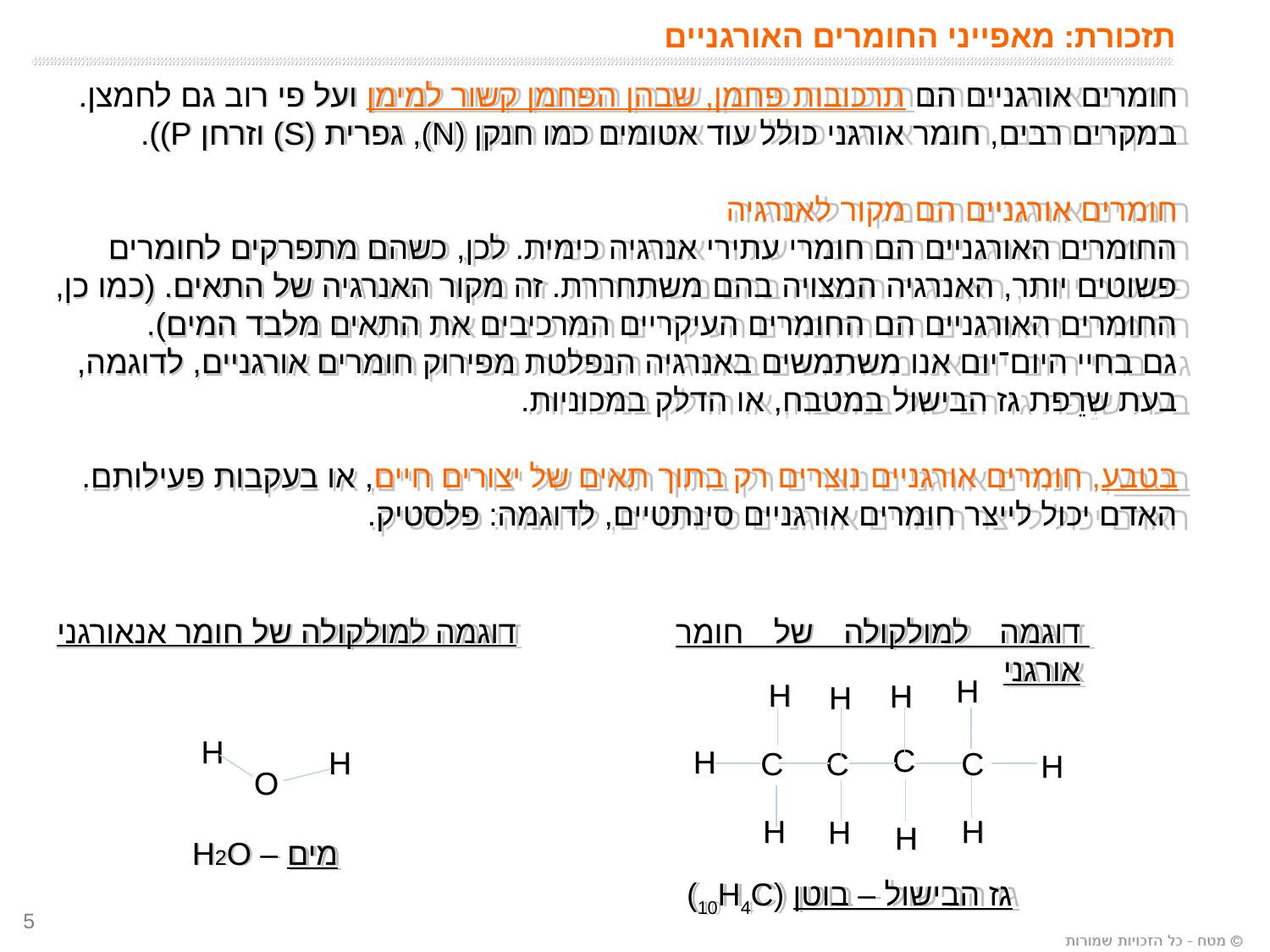

# תזכורת: מאפייני החומרים האורגניים

חומרים אורגניים הם תרכובות פחמן, שבהן הפחמן קשור למימן ועל פי רוב גם לחמצן.
במקרים רבים, חומר אורגני כולל עוד אטומים כמו חנקן (N), גפרית (S) וזרחן P)).

חומרים אורגניים הם מקור לאנרגיה
החומרים האורגניים הם חומרי עתירי אנרגיה כימית. לכן, כשהם מתפרקים לחומרים פשוטים יותר, האנרגיה המצויה בהם משתחררת. זה מקור האנרגיה של התאים. (כמו כן, החומרים האורגניים הם החומרים העיקריים המרכיבים את התאים מלבד המים).
גם בחיי היום־יום אנו משתמשים באנרגיה הנפלטת מפירוק חומרים אורגניים, לדוגמה, בעת שרֵפת גז הבישול במטבח, או הדלק במכוניות.

בטבע, חומרים אורגניים נוצרים רק בתוך תאים של יצורים חיים, או בעקבות פעילותם.
האדם יכול לייצר חומרים אורגניים סינתטיים, לדוגמה: פלסטיק.

דוגמה למולקולה של חומר אנאורגני
דוגמה למולקולה של חומר אורגני
H
H
H
H
C
H
C
C
C
H
H
H
H
H
H
H
O
מים – H2O
גז הבישול – בוטן (10H4C)
5